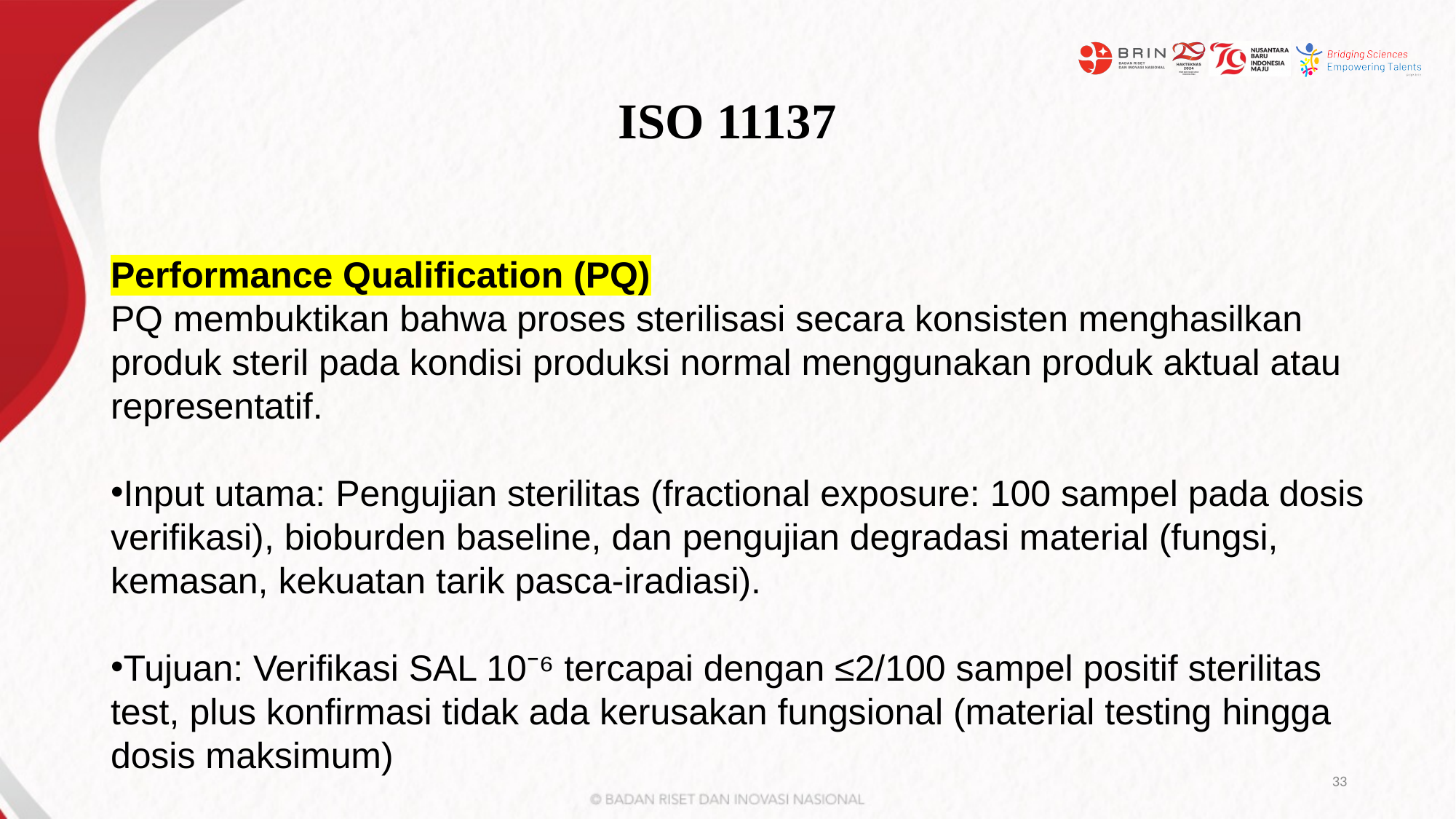

# ISO 11137
Performance Qualification (PQ)
PQ membuktikan bahwa proses sterilisasi secara konsisten menghasilkan produk steril pada kondisi produksi normal menggunakan produk aktual atau representatif.​

Input utama: Pengujian sterilitas (fractional exposure: 100 sampel pada dosis verifikasi), bioburden baseline, dan pengujian degradasi material (fungsi, kemasan, kekuatan tarik pasca-iradiasi).

Tujuan: Verifikasi SAL 10⁻⁶ tercapai dengan ≤2/100 sampel positif sterilitas test, plus konfirmasi tidak ada kerusakan fungsional (material testing hingga dosis maksimum)
33